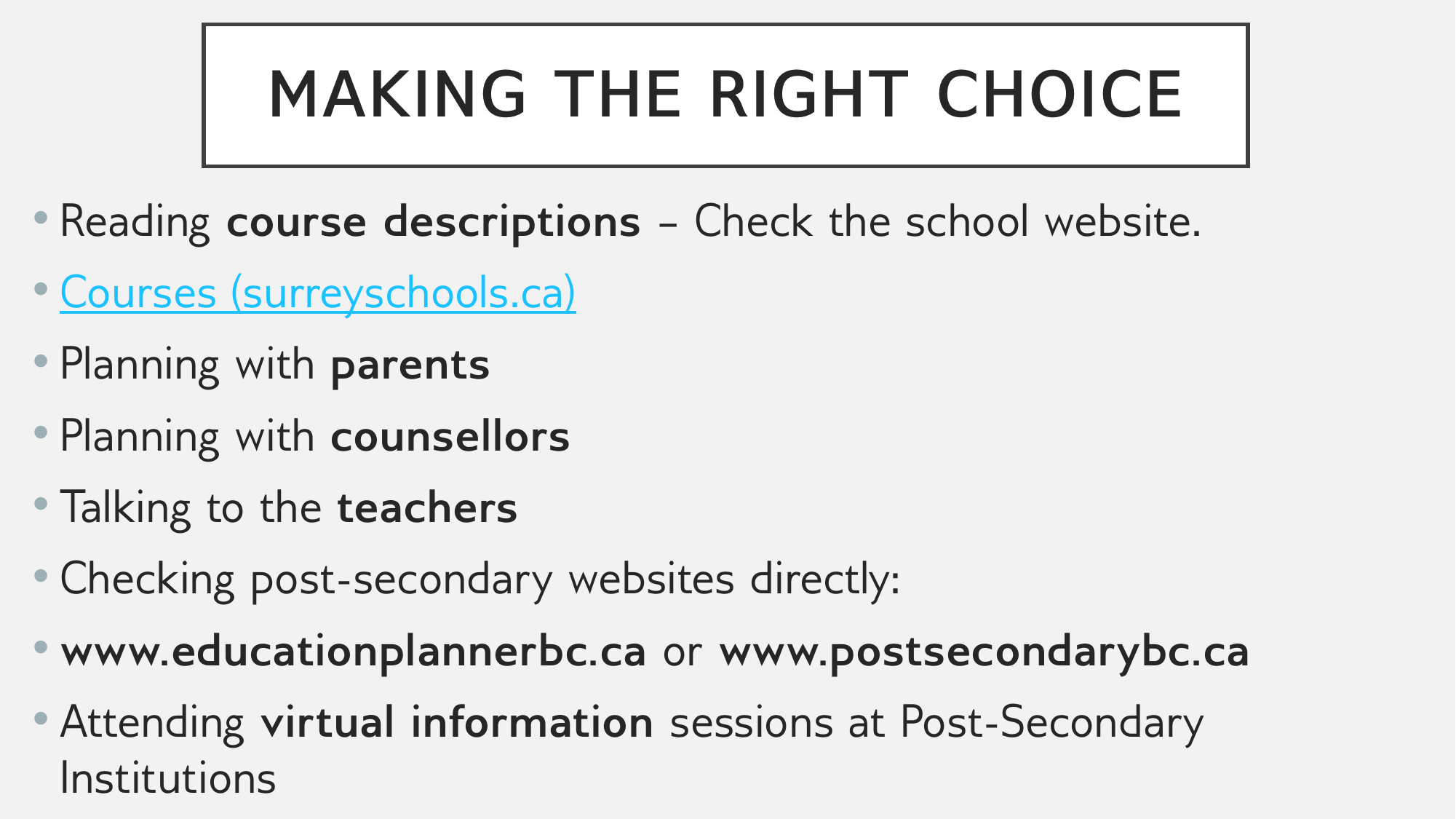

# Making the right choice
Reading course descriptions – Check the school website.
Courses (surreyschools.ca)
Planning with parents
Planning with counsellors
Talking to the teachers
Checking post-secondary websites directly:
www.educationplannerbc.ca or www.postsecondarybc.ca
Attending virtual information sessions at Post-Secondary Institutions